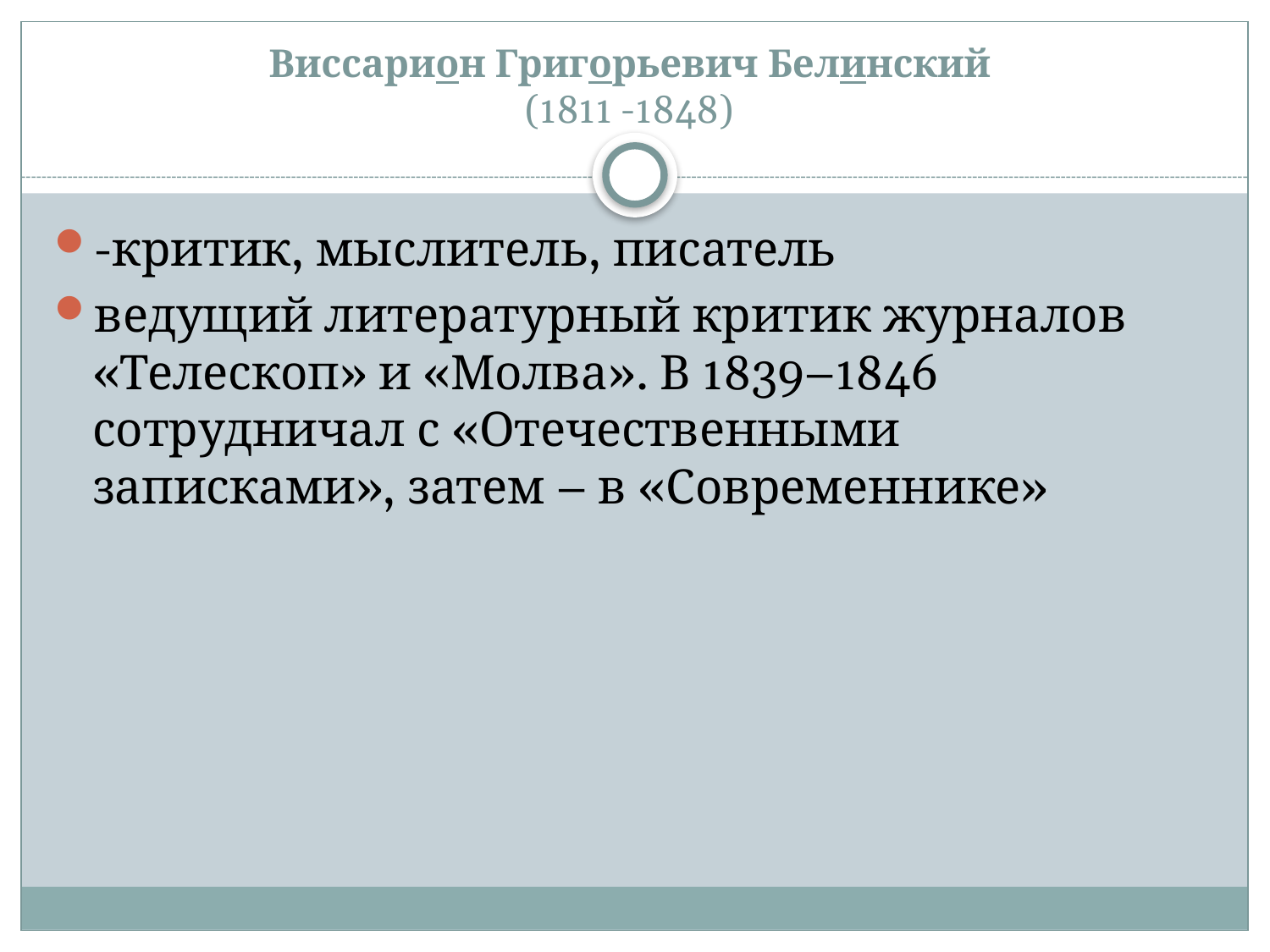

# Виссарион Григорьевич Белинский (1811 -1848)
-критик, мыслитель, писатель
ведущий литературный критик журналов «Телескоп» и «Молва». В 1839–1846 сотрудничал с «Отечественными записками», затем – в «Современнике»